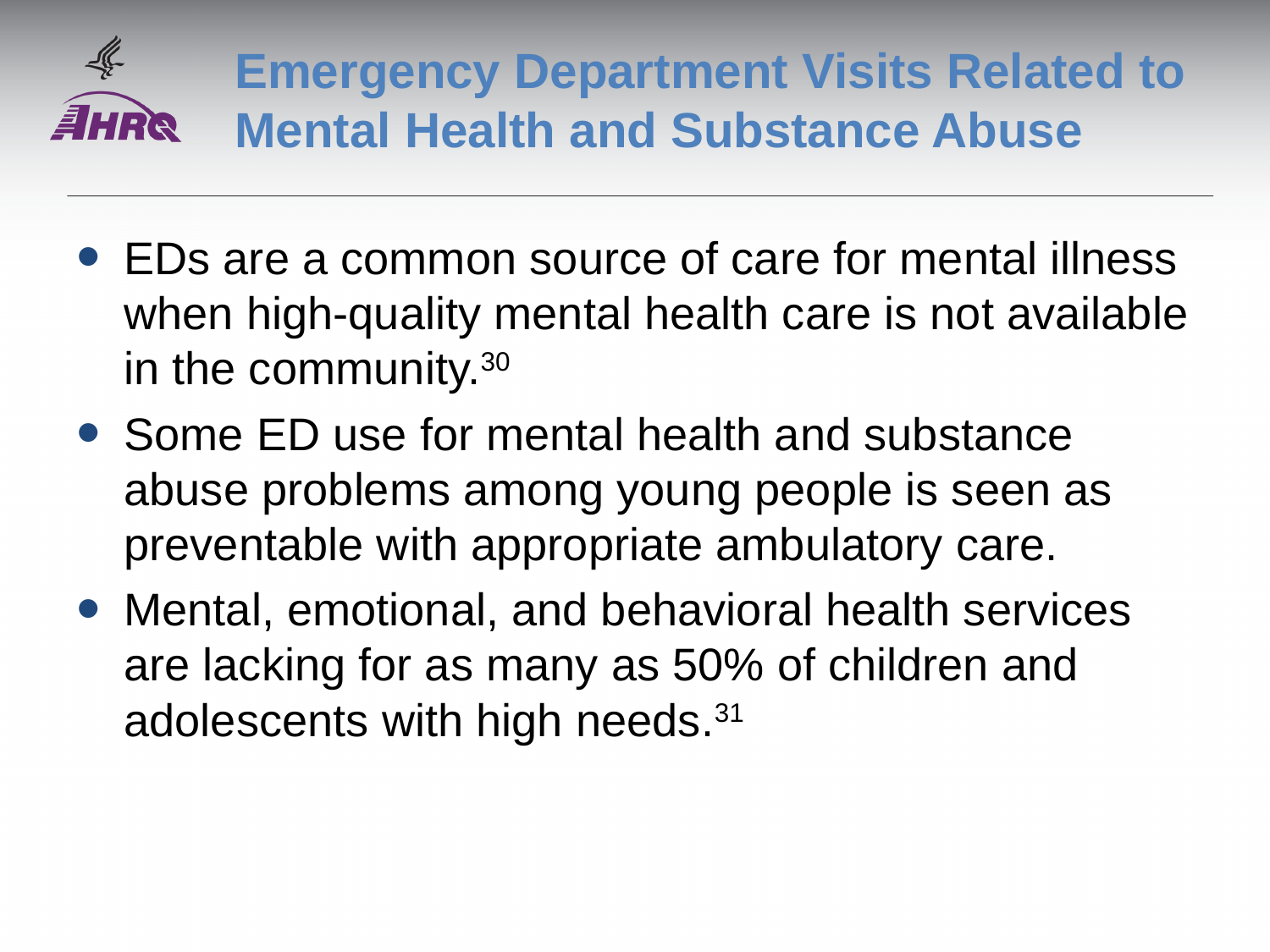

# Emergency Department Visits Related to Mental Health and Substance Abuse
EDs are a common source of care for mental illness when high-quality mental health care is not available in the community.30
Some ED use for mental health and substance abuse problems among young people is seen as preventable with appropriate ambulatory care.
Mental, emotional, and behavioral health services are lacking for as many as 50% of children and adolescents with high needs.31